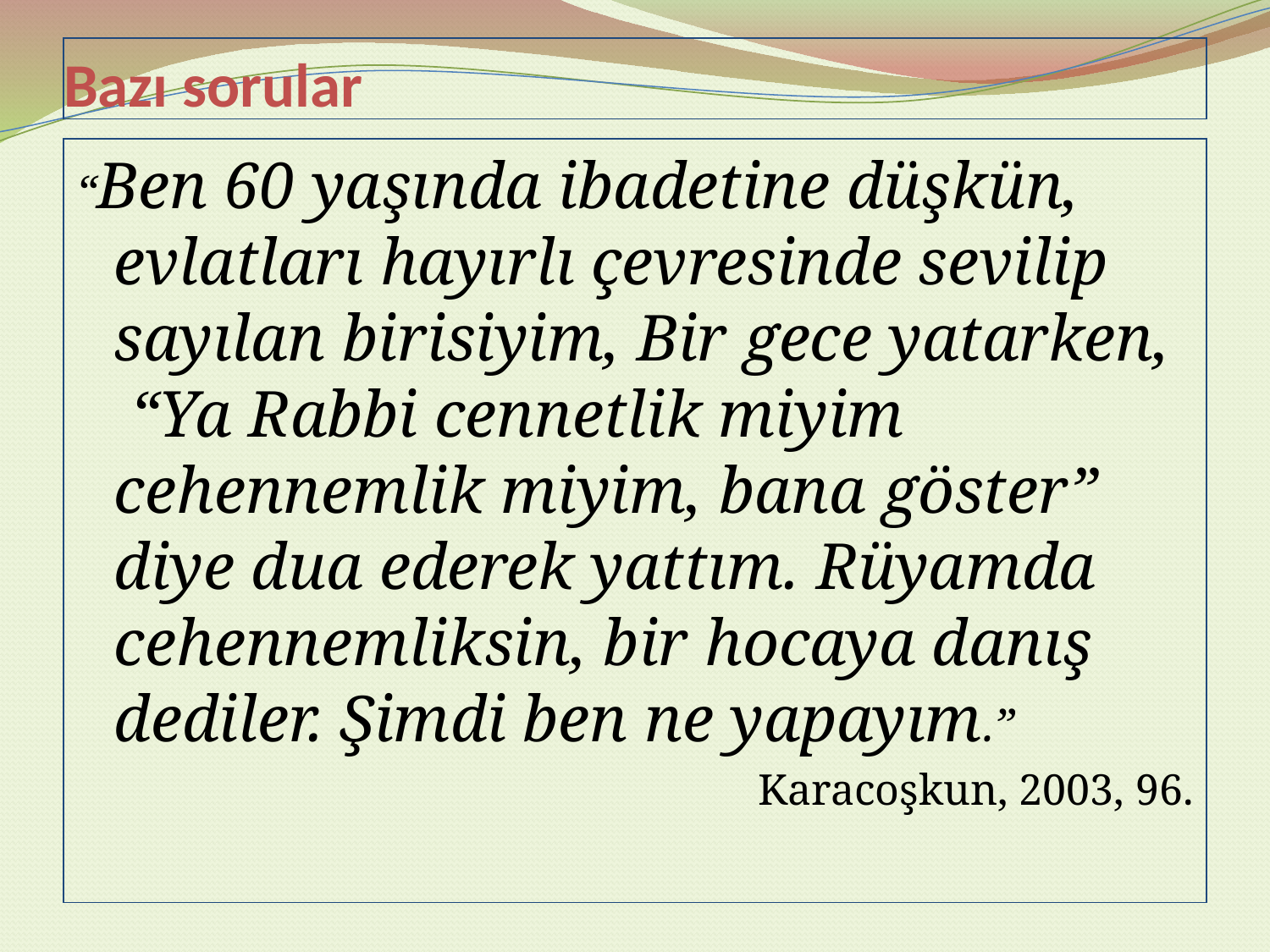

# Bazı sorular
“Ben 60 yaşında ibadetine düşkün, evlatları hayırlı çevresinde sevilip sayılan birisiyim, Bir gece yatarken,   “Ya Rabbi cennetlik miyim cehennemlik miyim, bana göster” diye dua ederek yattım. Rüyamda cehennemliksin, bir hocaya danış dediler. Şimdi ben ne yapayım.”
Karacoşkun, 2003, 96.